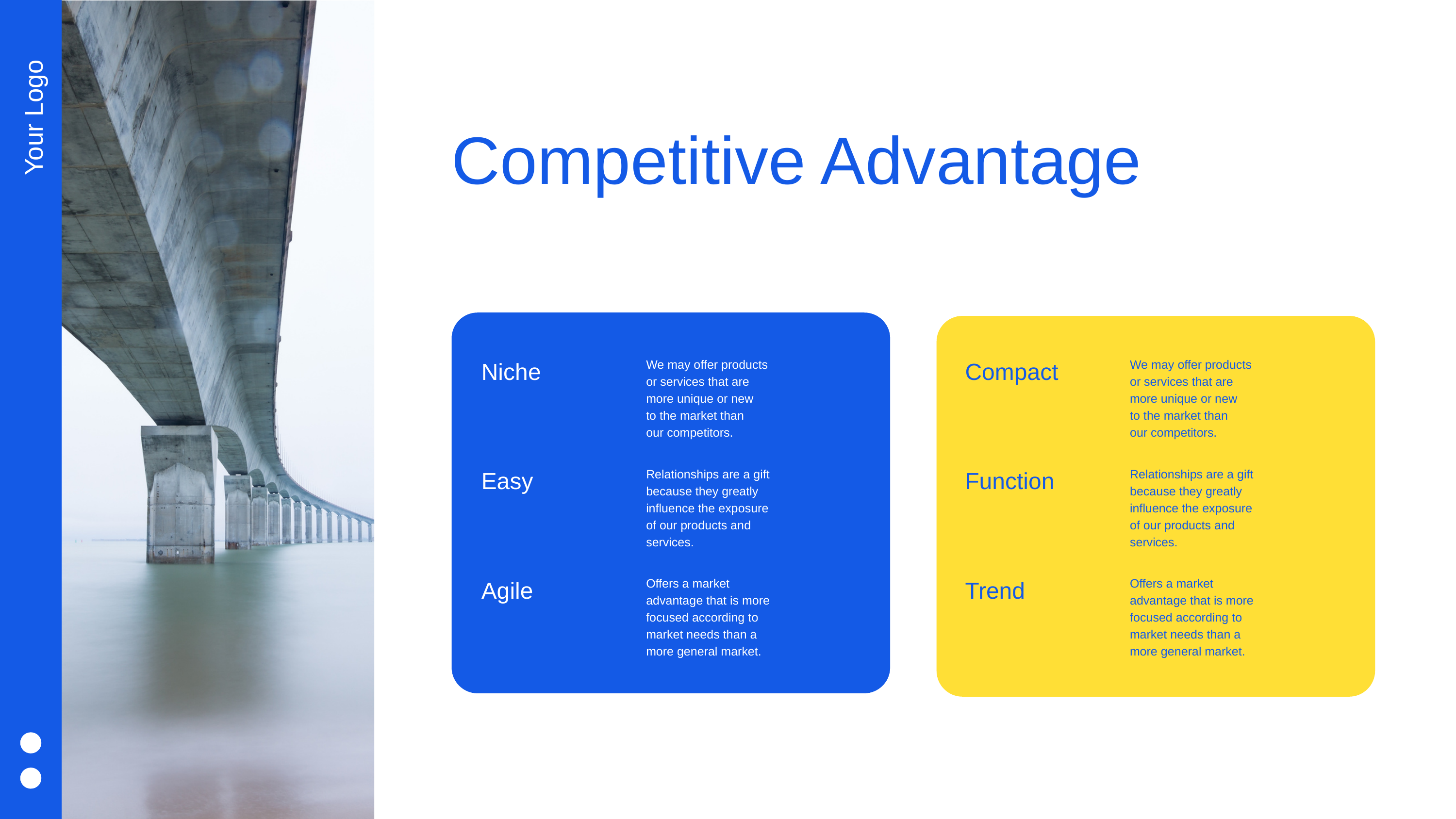

Your Logo
Competitive Advantage

Niche
Compact
We may offer products
or services that are
more unique or new
to the market than
our competitors.
We may offer products
or services that are
more unique or new
to the market than
our competitors.
Easy
Function
Relationships are a gift
because they greatly
influence the exposure
of our products and
services.
Relationships are a gift
because they greatly
influence the exposure
of our products and
services.
Agile
Trend
Offers a market
advantage that is more
focused according to
market needs than a
more general market.
Offers a market
advantage that is more
focused according to
market needs than a
more general market.